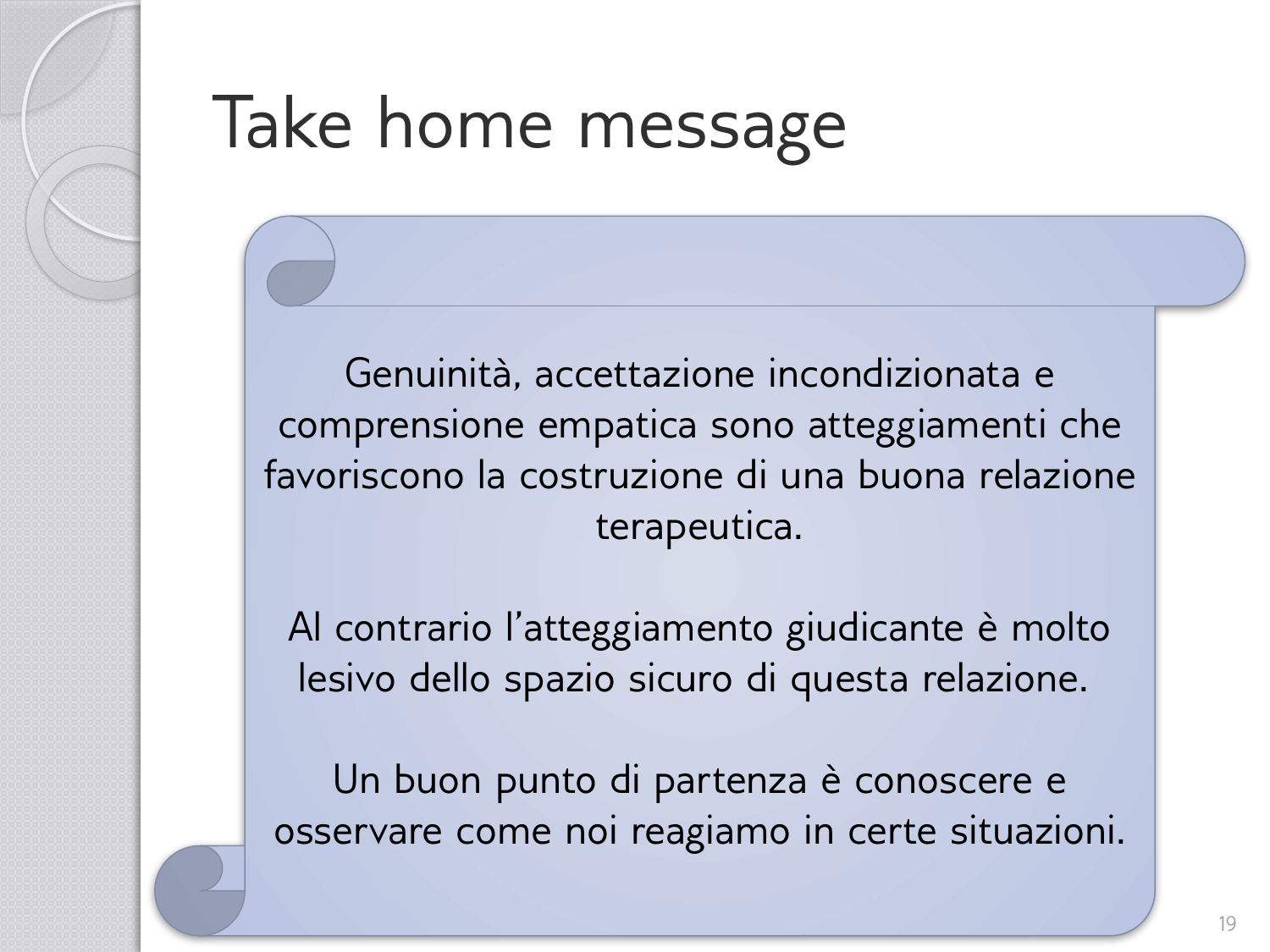

# Take home message
Genuinità, accettazione incondizionata e comprensione empatica sono atteggiamenti che favoriscono la costruzione di una buona relazione terapeutica.

Al contrario l’atteggiamento giudicante è molto lesivo dello spazio sicuro di questa relazione.

Un buon punto di partenza è conoscere e osservare come noi reagiamo in certe situazioni.
19